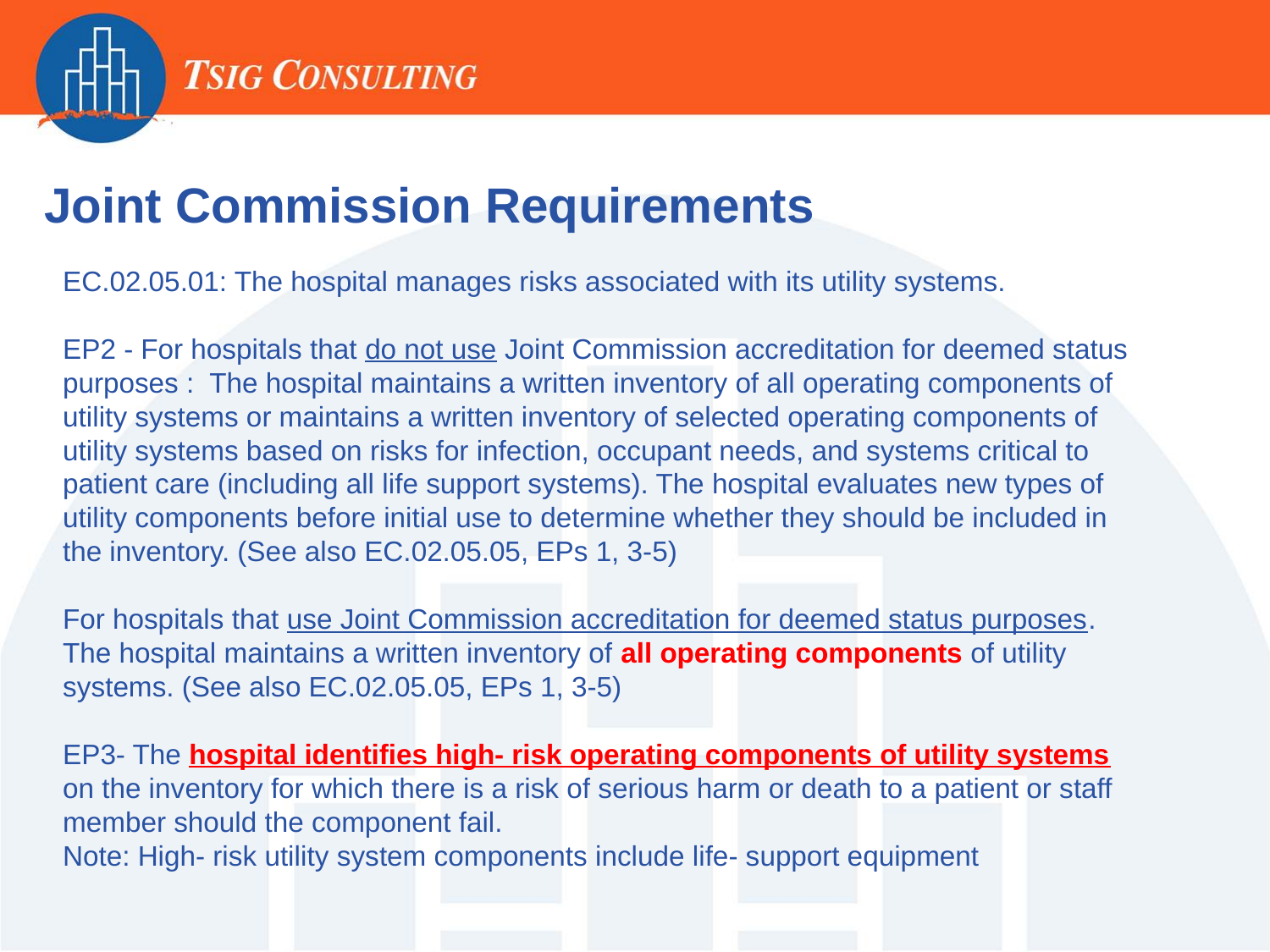

Joint Commission Requirements
EC.02.05.01: The hospital manages risks associated with its utility systems.

EP2 - For hospitals that do not use Joint Commission accreditation for deemed status purposes :  The hospital maintains a written inventory of all operating components of utility systems or maintains a written inventory of selected operating components of utility systems based on risks for infection, occupant needs, and systems critical to patient care (including all life support systems). The hospital evaluates new types of utility components before initial use to determine whether they should be included in the inventory. (See also EC.02.05.05, EPs 1, 3-5)

For hospitals that use Joint Commission accreditation for deemed status purposes. The hospital maintains a written inventory of all operating components of utility systems. (See also EC.02.05.05, EPs 1, 3-5)

EP3- The hospital identifies high- risk operating components of utility systems on the inventory for which there is a risk of serious harm or death to a patient or staff member should the component fail.
Note: High- risk utility system components include life- support equipment